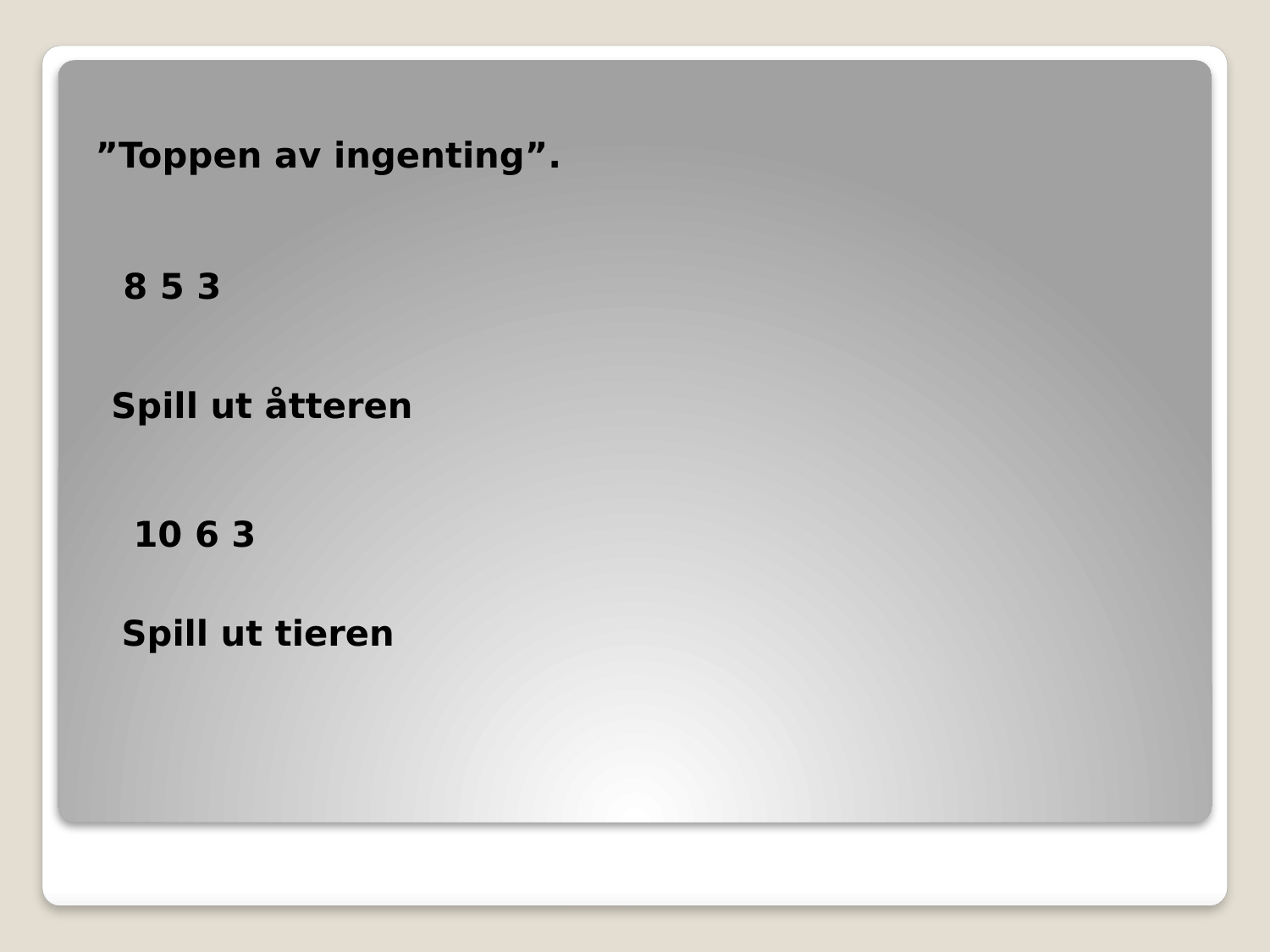

”Toppen av ingenting”.
8 5 3
Spill ut åtteren
10 6 3
Spill ut tieren
#